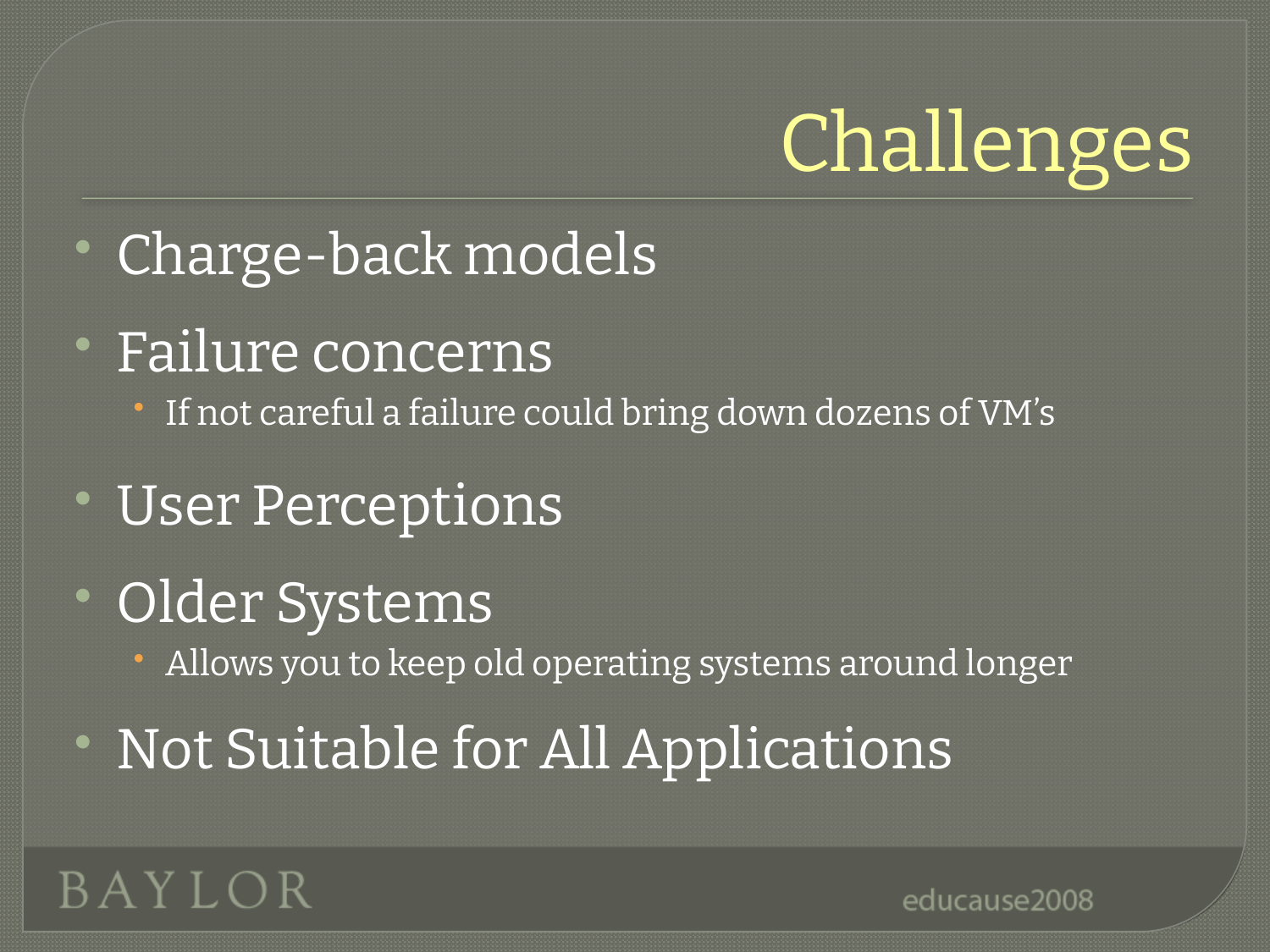

# Challenges
Charge-back models

Failure concerns
If not careful a failure could bring down dozens of VM’s

User Perceptions

Older Systems
Allows you to keep old operating systems around longer

Not Suitable for All Applications